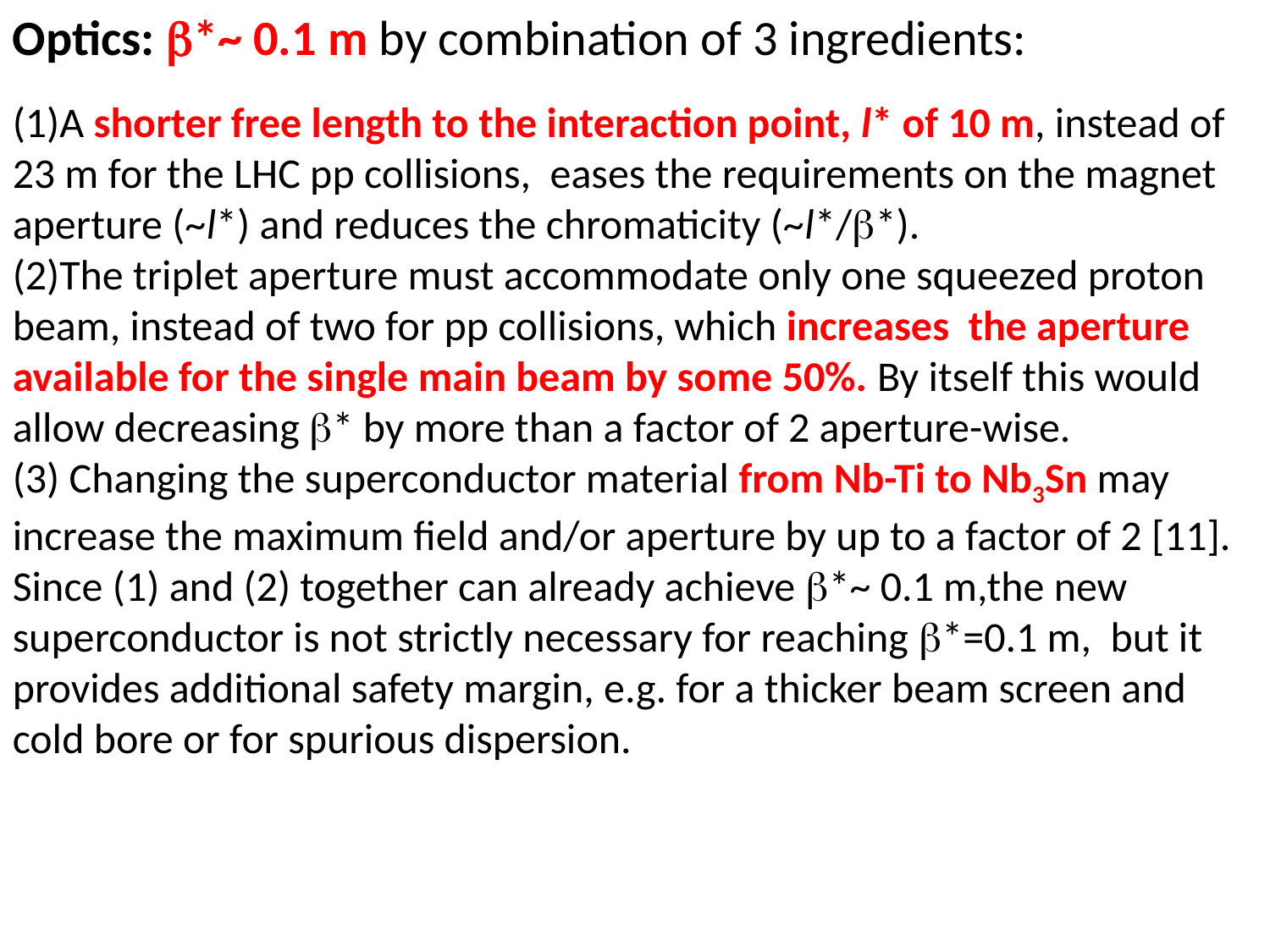

Optics: β*~ 0.1 m by combination of 3 ingredients:

A shorter free length to the interaction point, l* of 10 m, instead of 23 m for the LHC pp collisions,  eases the requirements on the magnet aperture (~l*) and reduces the chromaticity (~l*/β*).
The triplet aperture must accommodate only one squeezed proton beam, instead of two for pp collisions, which increases  the aperture available for the single main beam by some 50%. By itself this would allow decreasing β* by more than a factor of 2 aperture-wise.
(3) Changing the superconductor material from Nb-Ti to Nb3Sn may increase the maximum field and/or aperture by up to a factor of 2 [11]. Since (1) and (2) together can already achieve β*~ 0.1 m,the new superconductor is not strictly necessary for reaching β*=0.1 m,  but it provides additional safety margin, e.g. for a thicker beam screen and cold bore or for spurious dispersion.